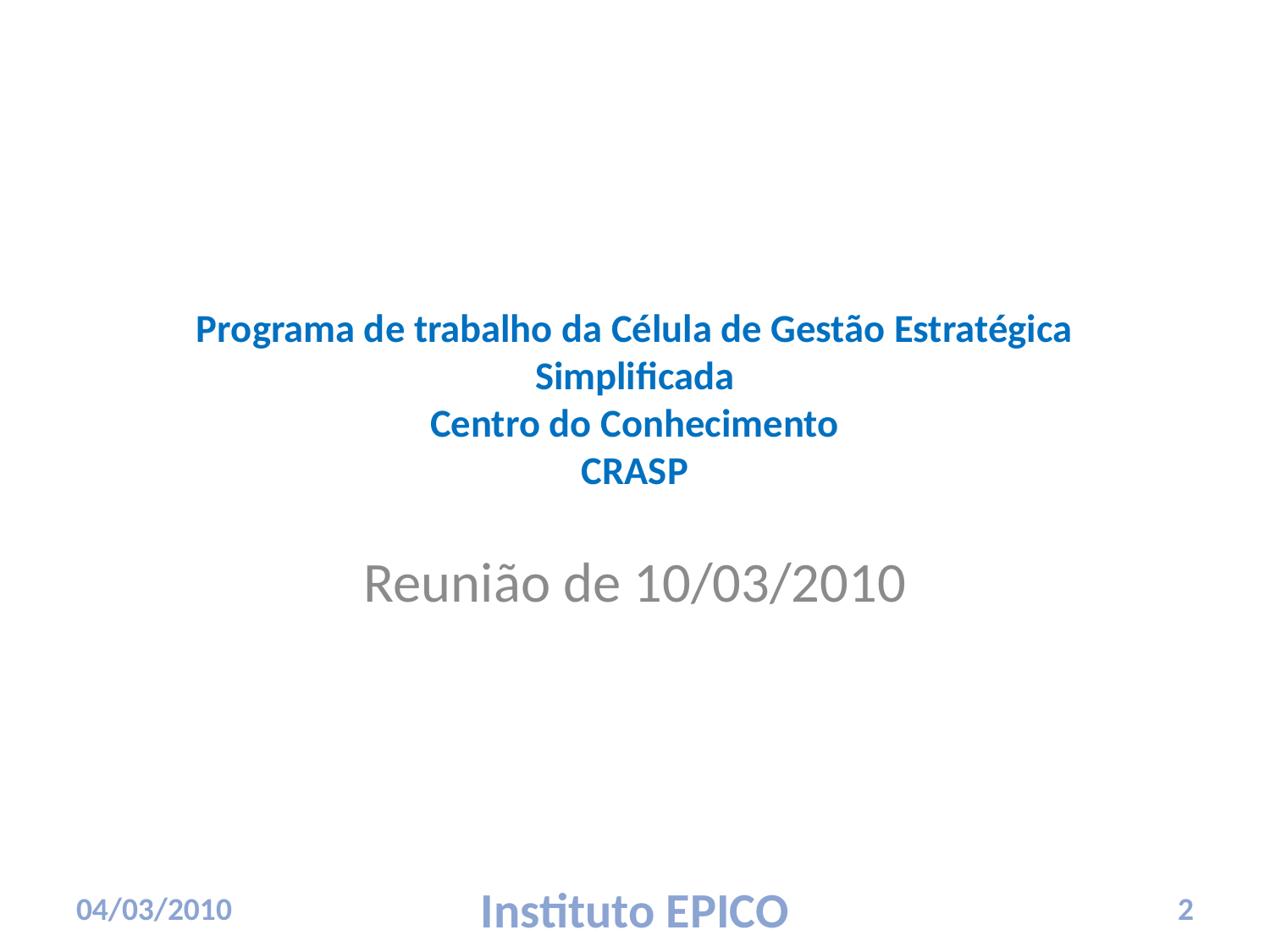

# Programa de trabalho da Célula de Gestão Estratégica Simplificada Centro do Conhecimento CRASP
Reunião de 10/03/2010
04/03/2010
Instituto EPICO
2